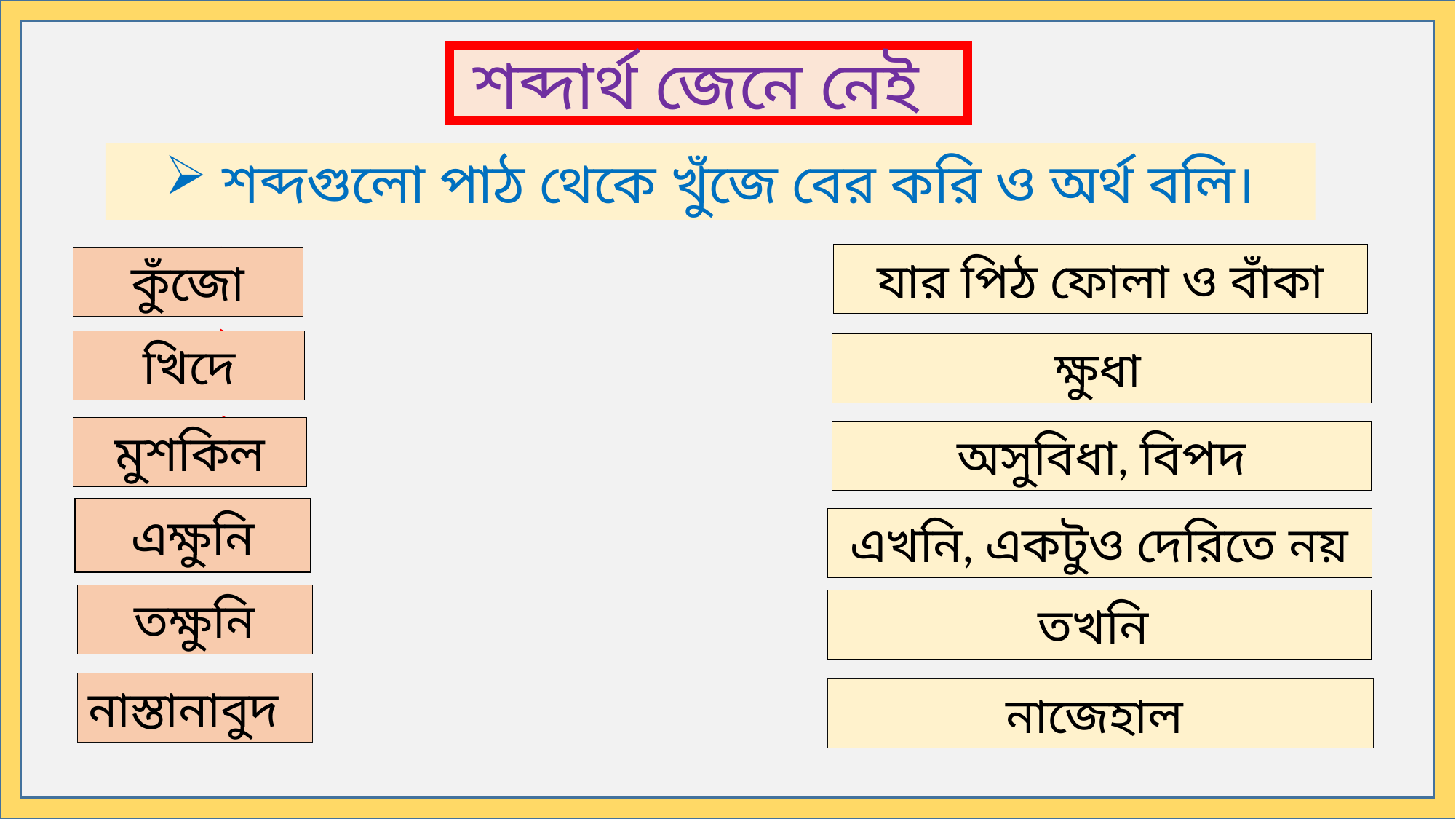

শব্দার্থ জেনে নেই
 শব্দগুলো পাঠ থেকে খুঁজে বের করি ও অর্থ বলি।
যার পিঠ ফোলা ও বাঁকা
কুঁজো

খিদে
ক্ষুধা

মুশকিল
অসুবিধা, বিপদ

এক্ষুনি

এখনি, একটুও দেরিতে নয়
তক্ষুনি
তখনি

নাস্তানাবুদ
নাজেহাল